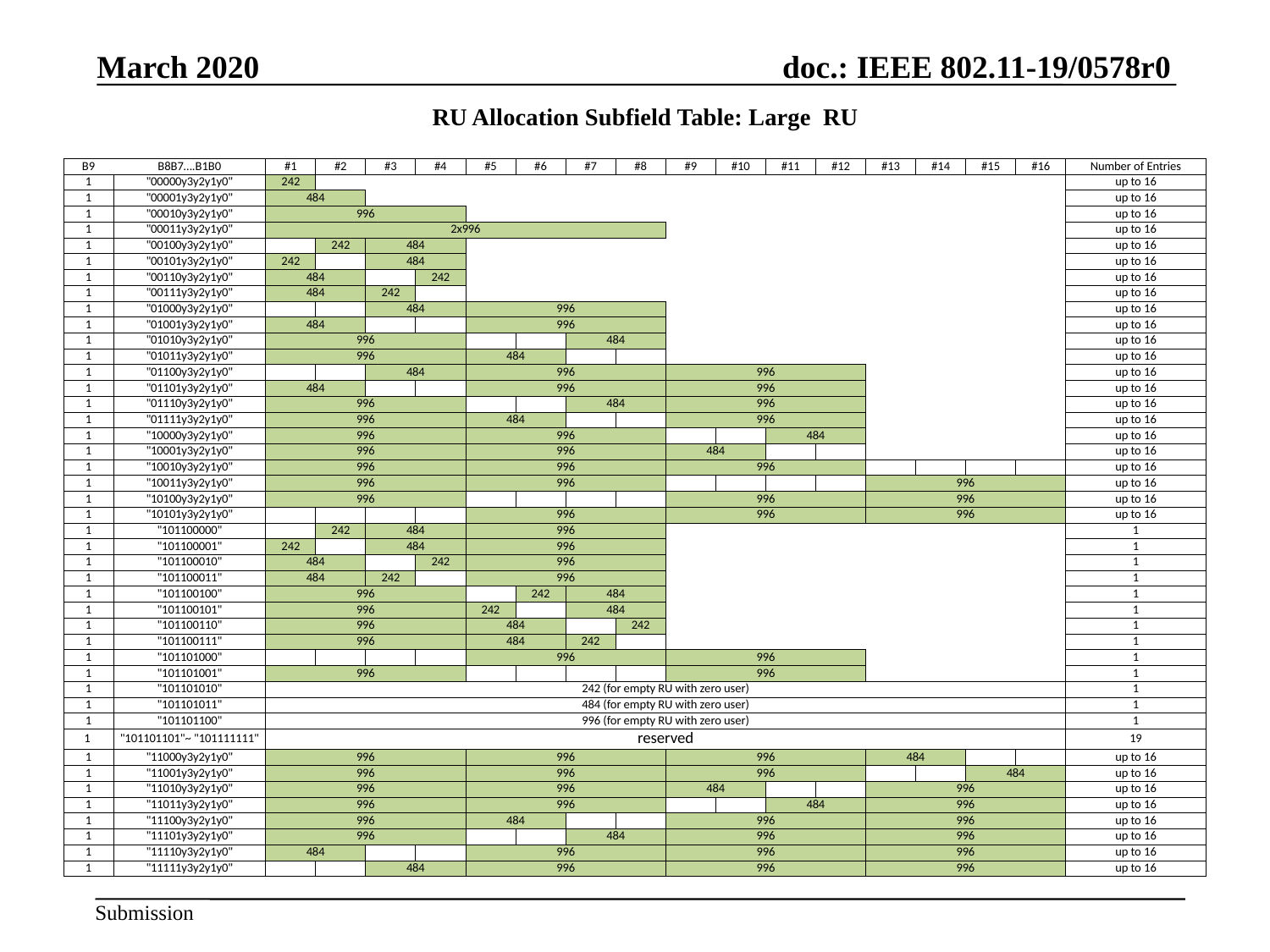

March 2020
# RU Allocation Subfield Table: Large  RU
| B9 | B8B7….B1B0 | #1 | #2 | #3 | #4 | #5 | #6 | #7 | #8 | #9 | #10 | #11 | #12 | #13 | #14 | #15 | #16 | Number of Entries |
| --- | --- | --- | --- | --- | --- | --- | --- | --- | --- | --- | --- | --- | --- | --- | --- | --- | --- | --- |
| 1 | "00000y3y2y1y0" | 242 |  |  |  |  |  |  |  |  |  |  |  |  |  |  |  | up to 16 |
| 1 | "00001y3y2y1y0" | 484 |  |  |  |  |  |  |  |  |  |  |  |  |  |  |  | up to 16 |
| 1 | "00010y3y2y1y0" | 996 |  |  |  |  |  |  |  |  |  |  |  |  |  |  |  | up to 16 |
| 1 | "00011y3y2y1y0" | 2x996 |  |  |  |  |  |  |  |  |  |  |  |  |  |  |  | up to 16 |
| 1 | "00100y3y2y1y0" |  | 242 | 484 |  |  |  |  |  |  |  |  |  |  |  |  |  | up to 16 |
| 1 | "00101y3y2y1y0" | 242 |  | 484 |  |  |  |  |  |  |  |  |  |  |  |  |  | up to 16 |
| 1 | "00110y3y2y1y0" | 484 |  |  | 242 |  |  |  |  |  |  |  |  |  |  |  |  | up to 16 |
| 1 | "00111y3y2y1y0" | 484 |  | 242 |  |  |  |  |  |  |  |  |  |  |  |  |  | up to 16 |
| 1 | "01000y3y2y1y0" |  |  | 484 |  | 996 |  |  |  |  |  |  |  |  |  |  |  | up to 16 |
| 1 | "01001y3y2y1y0" | 484 |  |  |  | 996 |  |  |  |  |  |  |  |  |  |  |  | up to 16 |
| 1 | "01010y3y2y1y0" | 996 |  |  |  |  |  | 484 |  |  |  |  |  |  |  |  |  | up to 16 |
| 1 | "01011y3y2y1y0" | 996 |  |  |  | 484 |  |  |  |  |  |  |  |  |  |  |  | up to 16 |
| 1 | "01100y3y2y1y0" |  |  | 484 |  | 996 |  |  |  | 996 |  |  |  |  |  |  |  | up to 16 |
| 1 | "01101y3y2y1y0" | 484 |  |  |  | 996 |  |  |  | 996 |  |  |  |  |  |  |  | up to 16 |
| 1 | "01110y3y2y1y0" | 996 |  |  |  |  |  | 484 |  | 996 |  |  |  |  |  |  |  | up to 16 |
| 1 | "01111y3y2y1y0" | 996 |  |  |  | 484 |  |  |  | 996 |  |  |  |  |  |  |  | up to 16 |
| 1 | "10000y3y2y1y0" | 996 |  |  |  | 996 |  |  |  |  |  | 484 |  |  |  |  |  | up to 16 |
| 1 | "10001y3y2y1y0" | 996 |  |  |  | 996 |  |  |  | 484 |  |  |  |  |  |  |  | up to 16 |
| 1 | "10010y3y2y1y0" | 996 |  |  |  | 996 |  |  |  | 996 |  |  |  |  |  |  |  | up to 16 |
| 1 | "10011y3y2y1y0" | 996 |  |  |  | 996 |  |  |  |  |  |  |  | 996 |  |  |  | up to 16 |
| 1 | "10100y3y2y1y0" | 996 |  |  |  |  |  |  |  | 996 |  |  |  | 996 |  |  |  | up to 16 |
| 1 | "10101y3y2y1y0" |  |  |  |  | 996 |  |  |  | 996 |  |  |  | 996 |  |  |  | up to 16 |
| 1 | "101100000" |  | 242 | 484 |  | 996 |  |  |  |  |  |  |  |  |  |  |  | 1 |
| 1 | "101100001" | 242 |  | 484 |  | 996 |  |  |  |  |  |  |  |  |  |  |  | 1 |
| 1 | "101100010" | 484 |  |  | 242 | 996 |  |  |  |  |  |  |  |  |  |  |  | 1 |
| 1 | "101100011" | 484 |  | 242 |  | 996 |  |  |  |  |  |  |  |  |  |  |  | 1 |
| 1 | "101100100" | 996 |  |  |  |  | 242 | 484 |  |  |  |  |  |  |  |  |  | 1 |
| 1 | "101100101" | 996 |  |  |  | 242 |  | 484 |  |  |  |  |  |  |  |  |  | 1 |
| 1 | "101100110" | 996 |  |  |  | 484 |  |  | 242 |  |  |  |  |  |  |  |  | 1 |
| 1 | "101100111" | 996 |  |  |  | 484 |  | 242 |  |  |  |  |  |  |  |  |  | 1 |
| 1 | "101101000" |  |  |  |  | 996 |  |  |  | 996 |  |  |  |  |  |  |  | 1 |
| 1 | "101101001" | 996 |  |  |  |  |  |  |  | 996 |  |  |  |  |  |  |  | 1 |
| 1 | "101101010" | 242 (for empty RU with zero user) |  |  |  |  |  |  |  |  |  |  |  |  |  |  |  | 1 |
| 1 | "101101011" | 484 (for empty RU with zero user) |  |  |  |  |  |  |  |  |  |  |  |  |  |  |  | 1 |
| 1 | "101101100" | 996 (for empty RU with zero user) |  |  |  |  |  |  |  |  |  |  |  |  |  |  |  | 1 |
| 1 | "101101101"~ "101111111" | reserved |  |  |  |  |  |  |  |  |  |  |  |  |  |  |  | 19 |
| 1 | "11000y3y2y1y0" | 996 |  |  |  | 996 |  |  |  | 996 |  |  |  | 484 |  |  |  | up to 16 |
| 1 | "11001y3y2y1y0" | 996 |  |  |  | 996 |  |  |  | 996 |  |  |  |  |  | 484 |  | up to 16 |
| 1 | "11010y3y2y1y0" | 996 |  |  |  | 996 |  |  |  | 484 |  |  |  | 996 |  |  |  | up to 16 |
| 1 | "11011y3y2y1y0" | 996 |  |  |  | 996 |  |  |  |  |  | 484 |  | 996 |  |  |  | up to 16 |
| 1 | "11100y3y2y1y0" | 996 |  |  |  | 484 |  |  |  | 996 |  |  |  | 996 |  |  |  | up to 16 |
| 1 | "11101y3y2y1y0" | 996 |  |  |  |  |  | 484 |  | 996 |  |  |  | 996 |  |  |  | up to 16 |
| 1 | "11110y3y2y1y0" | 484 |  |  |  | 996 |  |  |  | 996 |  |  |  | 996 |  |  |  | up to 16 |
| 1 | "11111y3y2y1y0" |  |  | 484 |  | 996 |  |  |  | 996 |  |  |  | 996 |  |  |  | up to 16 |